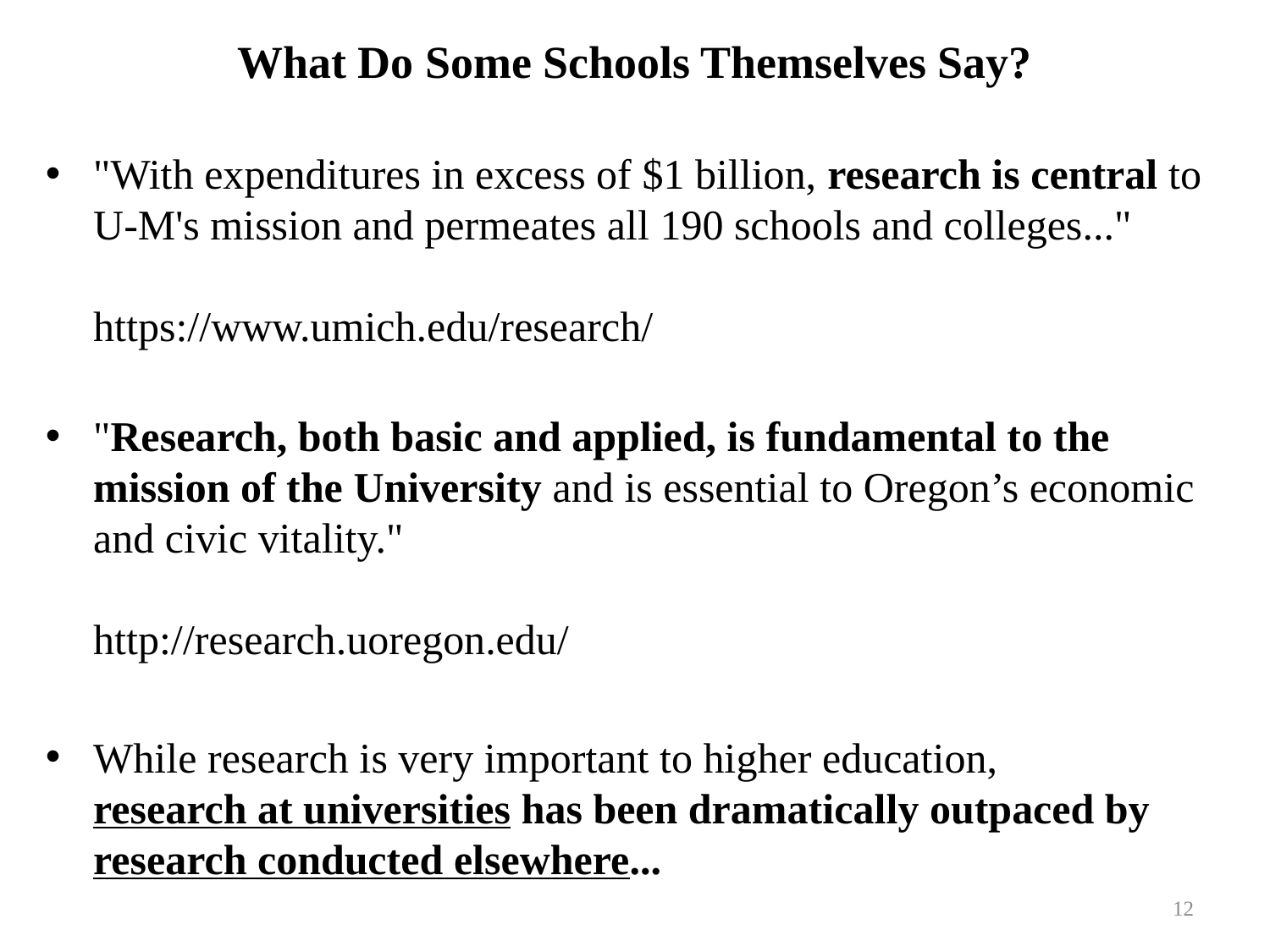

# What Do Some Schools Themselves Say?
"With expenditures in excess of $1 billion, research is central to U-M's mission and permeates all 190 schools and colleges..."
https://www.umich.edu/research/
"Research, both basic and applied, is fundamental to the mission of the University and is essential to Oregon’s economic and civic vitality."
http://research.uoregon.edu/

While research is very important to higher education,
research at universities has been dramatically outpaced by research conducted elsewhere...
12